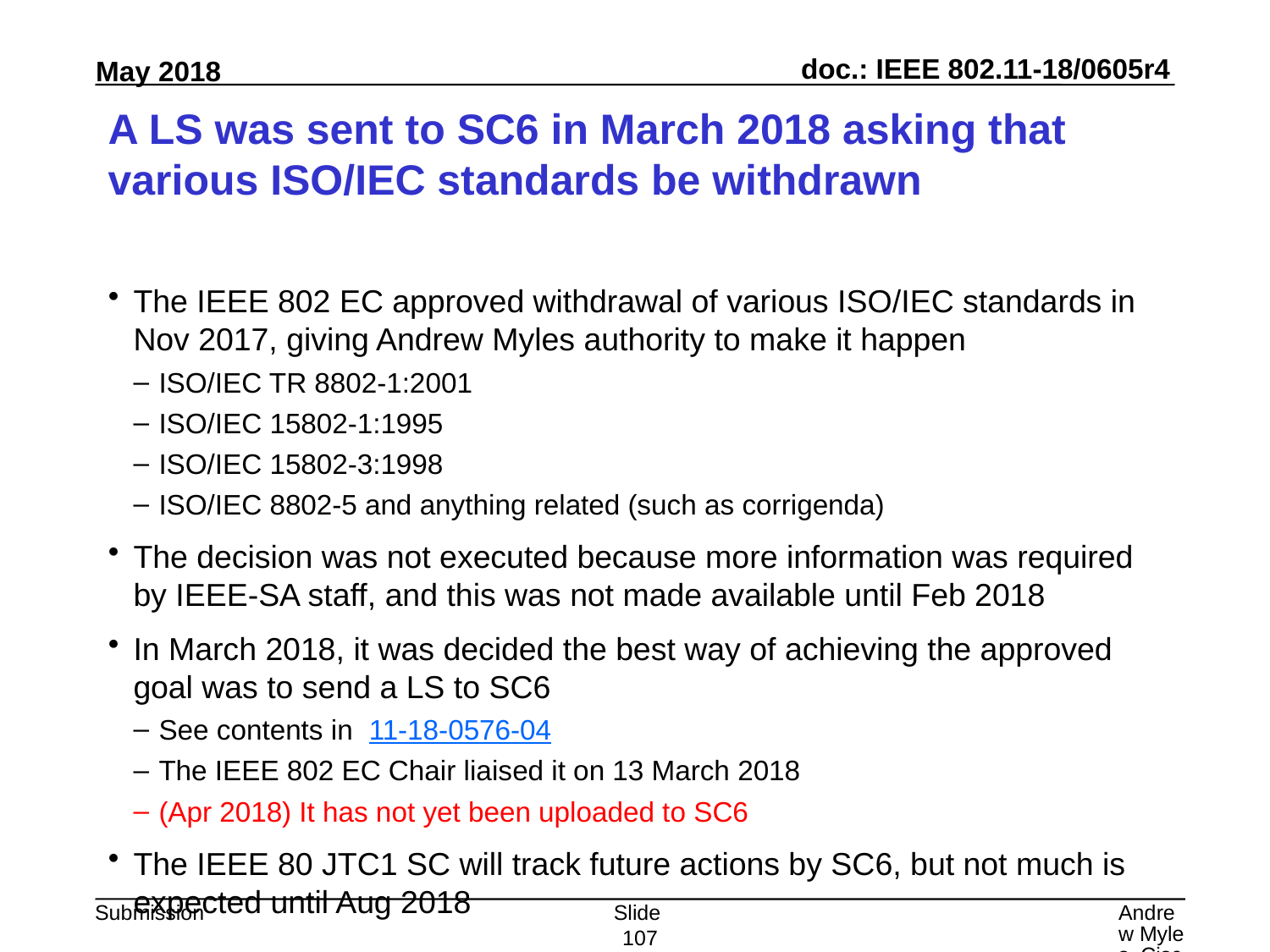

# A LS was sent to SC6 in March 2018 asking that  various ISO/IEC standards be withdrawn
The IEEE 802 EC approved withdrawal of various ISO/IEC standards in Nov 2017, giving Andrew Myles authority to make it happen
ISO/IEC TR 8802-1:2001
ISO/IEC 15802-1:1995
ISO/IEC 15802-3:1998
ISO/IEC 8802-5 and anything related (such as corrigenda)
The decision was not executed because more information was required by IEEE-SA staff, and this was not made available until Feb 2018
In March 2018, it was decided the best way of achieving the approved goal was to send a LS to SC6
See contents in  11-18-0576-04
The IEEE 802 EC Chair liaised it on 13 March 2018
(Apr 2018) It has not yet been uploaded to SC6
The IEEE 80 JTC1 SC will track future actions by SC6, but not much is expected until Aug 2018

Slide 107
Andrew Myles, Cisco